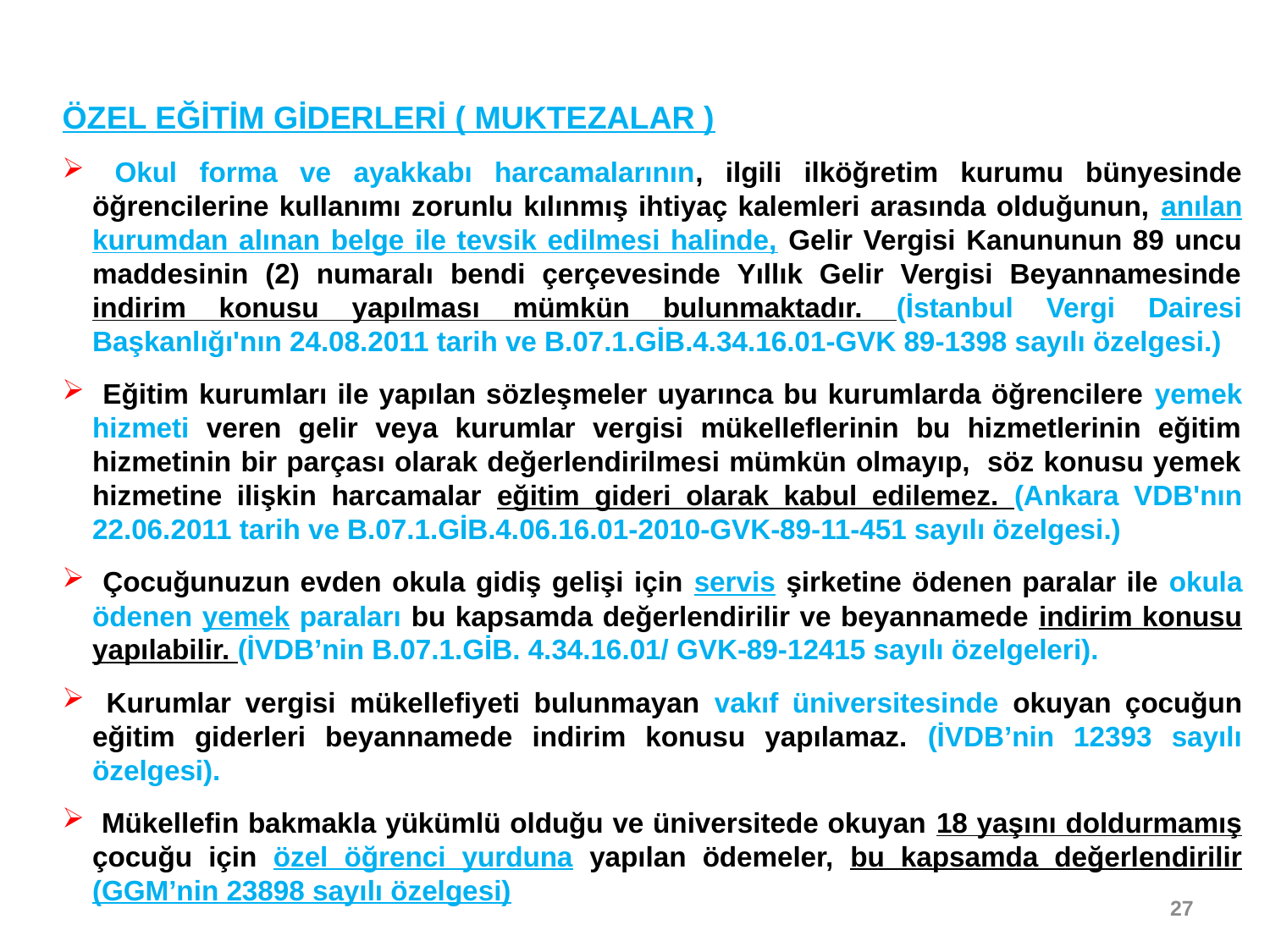

ÖZEL EĞİTİM GİDERLERİ ( MUKTEZALAR )

 Okul forma ve ayakkabı harcamalarının, ilgili ilköğretim kurumu bünyesinde öğrencilerine kullanımı zorunlu kılınmış ihtiyaç kalemleri arasında olduğunun, anılan kurumdan alınan belge ile tevsik edilmesi halinde, Gelir Vergisi Kanununun 89 uncu maddesinin (2) numaralı bendi çerçevesinde Yıllık Gelir Vergisi Beyannamesinde indirim konusu yapılması mümkün bulunmaktadır. (İstanbul Vergi Dairesi Başkanlığı'nın 24.08.2011 tarih ve B.07.1.GİB.4.34.16.01-GVK 89-1398 sayılı özelgesi.)

 Eğitim kurumları ile yapılan sözleşmeler uyarınca bu kurumlarda öğrencilere yemek hizmeti veren gelir veya kurumlar vergisi mükelleflerinin bu hizmetlerinin eğitim hizmetinin bir parçası olarak değerlendirilmesi mümkün olmayıp,  söz konusu yemek hizmetine ilişkin harcamalar eğitim gideri olarak kabul edilemez. (Ankara VDB'nın 22.06.2011 tarih ve B.07.1.GİB.4.06.16.01-2010-GVK-89-11-451 sayılı özelgesi.)

 Çocuğunuzun evden okula gidiş gelişi için servis şirketine ödenen paralar ile okula ödenen yemek paraları bu kapsamda değerlendirilir ve beyannamede indirim konusu yapılabilir. (İVDB’nin B.07.1.GİB. 4.34.16.01/ GVK-89-12415 sayılı özelgeleri).

 Kurumlar vergisi mükellefiyeti bulunmayan vakıf üniversitesinde okuyan çocuğun eğitim giderleri beyannamede indirim konusu yapılamaz. (İVDB’nin 12393 sayılı özelgesi).

 Mükellefin bakmakla yükümlü olduğu ve üniversitede okuyan 18 yaşını doldurmamış çocuğu için özel öğrenci yurduna yapılan ödemeler, bu kapsamda değerlendirilir (GGM’nin 23898 sayılı özelgesi)

27